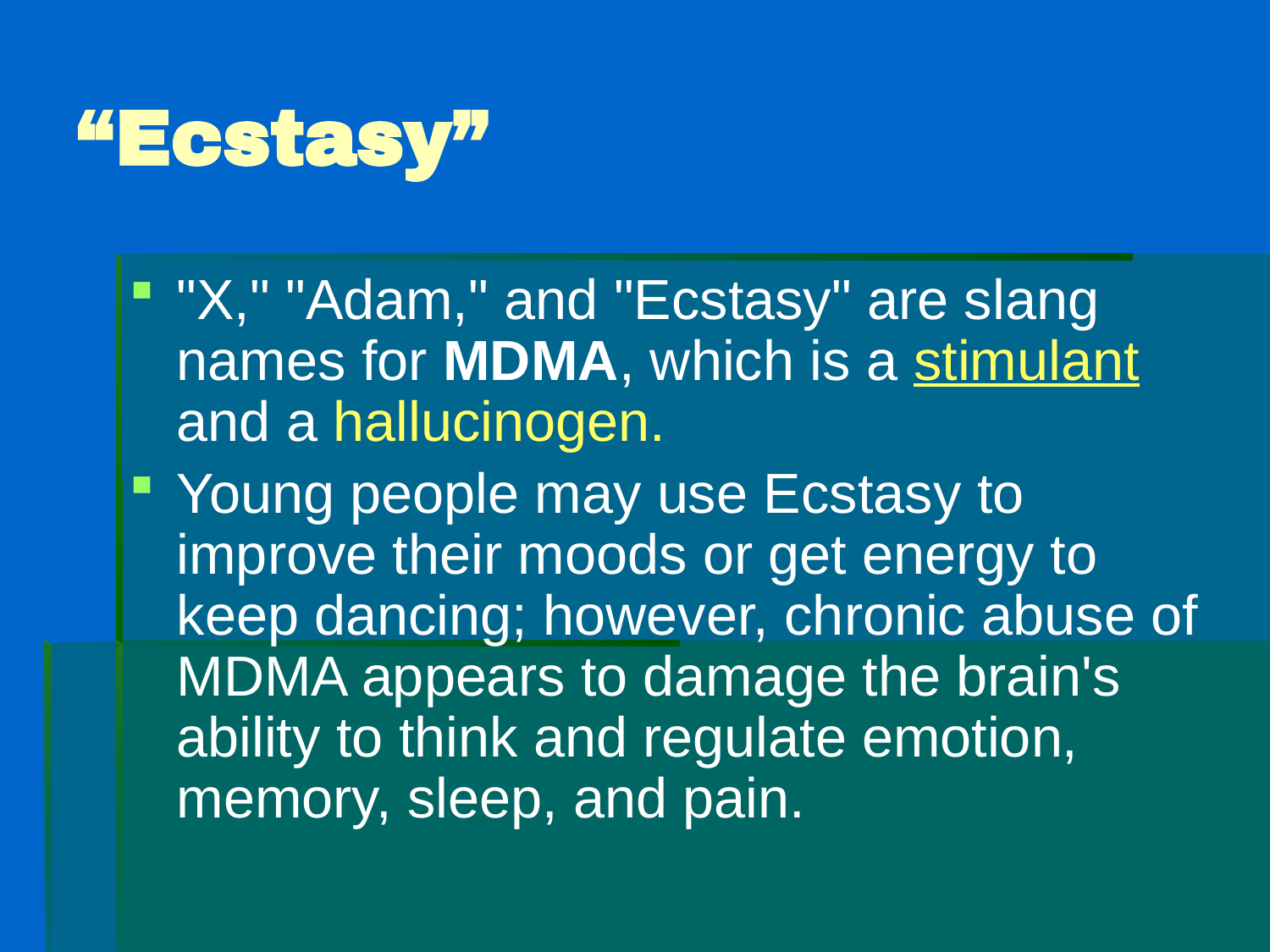

# “Ecstasy”
"X," "Adam," and "Ecstasy" are slang names for MDMA, which is a stimulant and a hallucinogen.
Young people may use Ecstasy to improve their moods or get energy to keep dancing; however, chronic abuse of MDMA appears to damage the brain's ability to think and regulate emotion, memory, sleep, and pain.